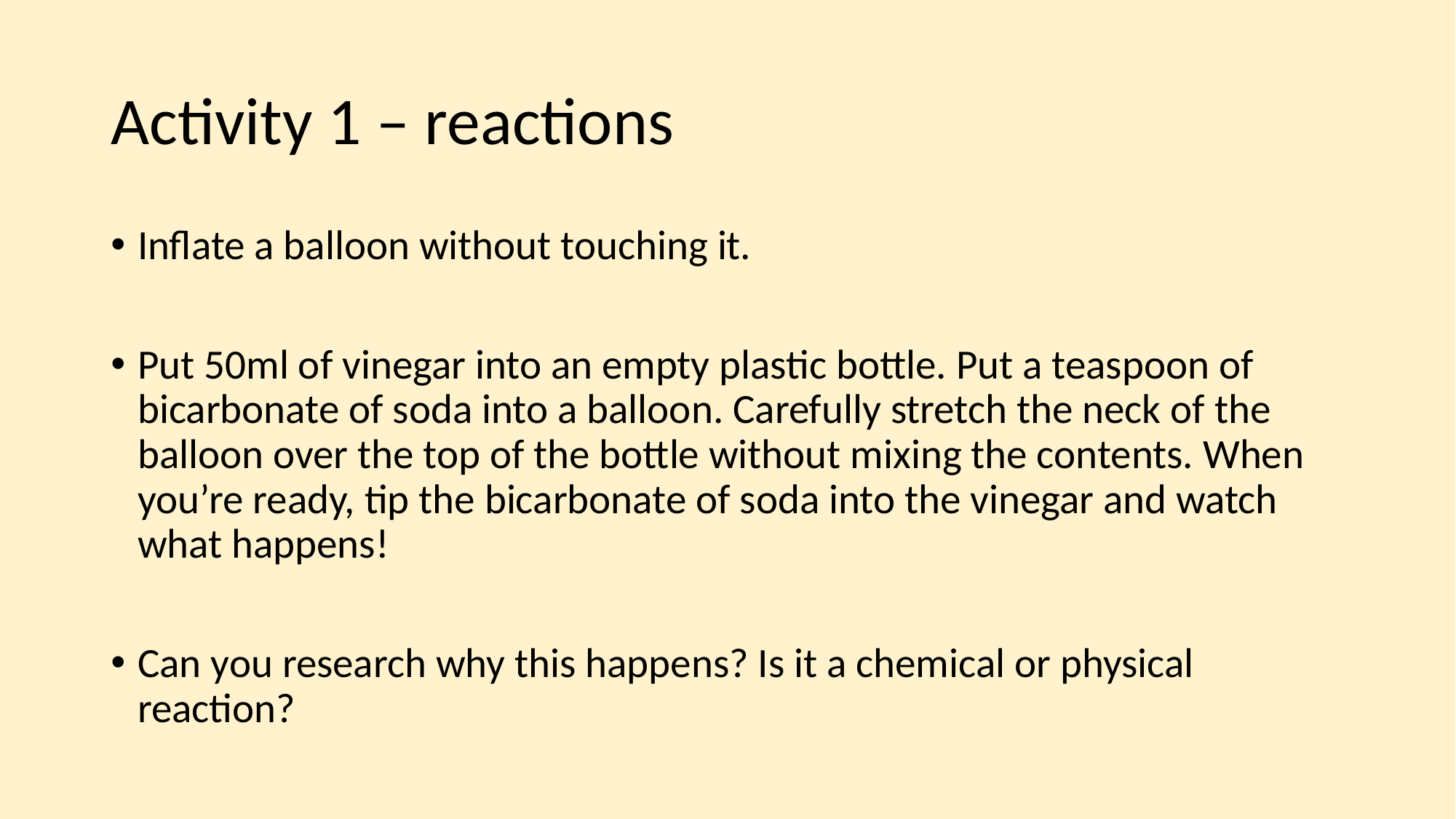

# Activity 1 – reactions
Inflate a balloon without touching it.

Put 50ml of vinegar into an empty plastic bottle. Put a teaspoon of bicarbonate of soda into a balloon. Carefully stretch the neck of the balloon over the top of the bottle without mixing the contents. When you’re ready, tip the bicarbonate of soda into the vinegar and watch what happens!

Can you research why this happens? Is it a chemical or physical reaction?